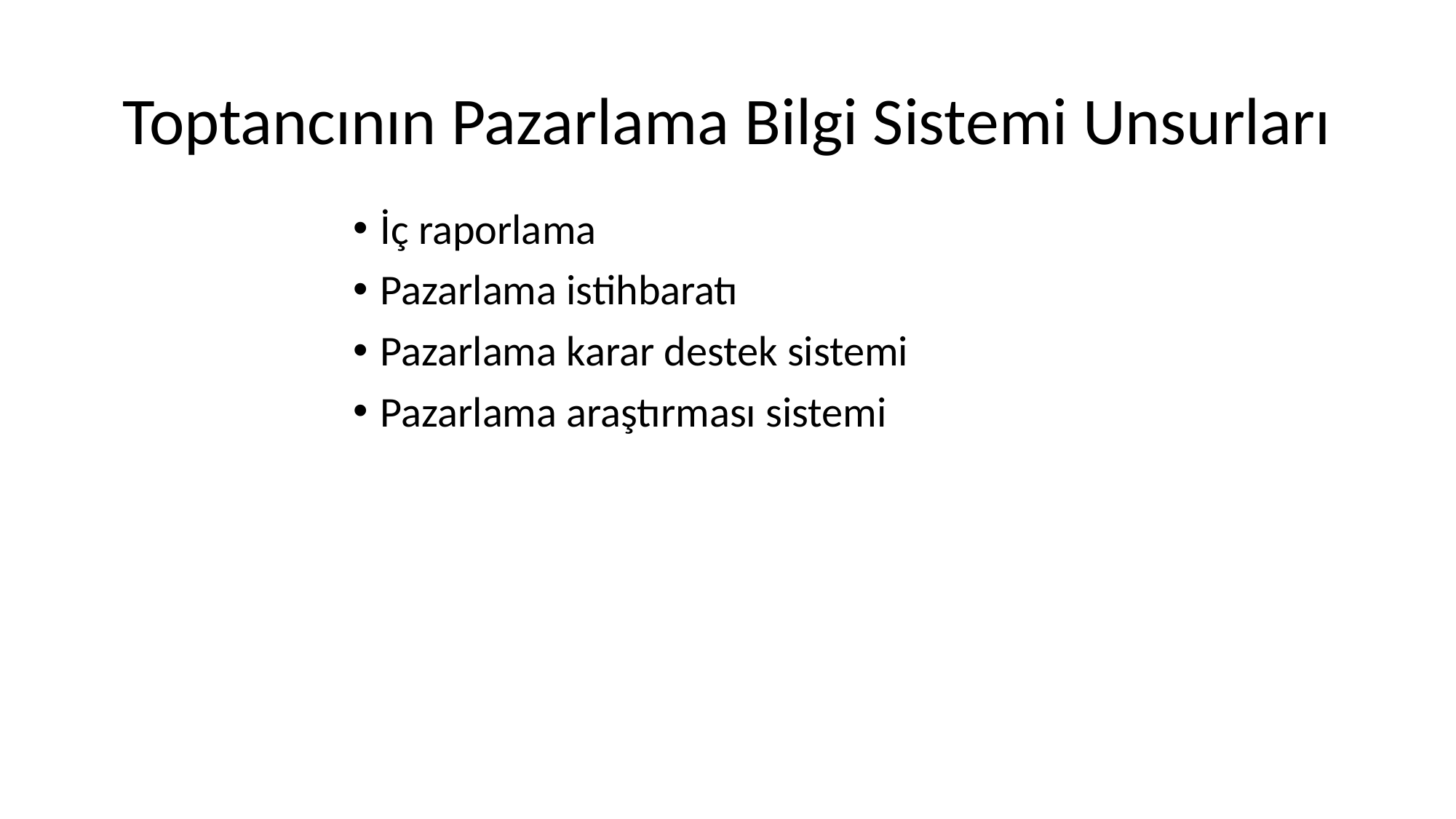

# Toptancının Pazarlama Bilgi Sistemi Unsurları
İç raporlama
Pazarlama istihbaratı
Pazarlama karar destek sistemi
Pazarlama araştırması sistemi